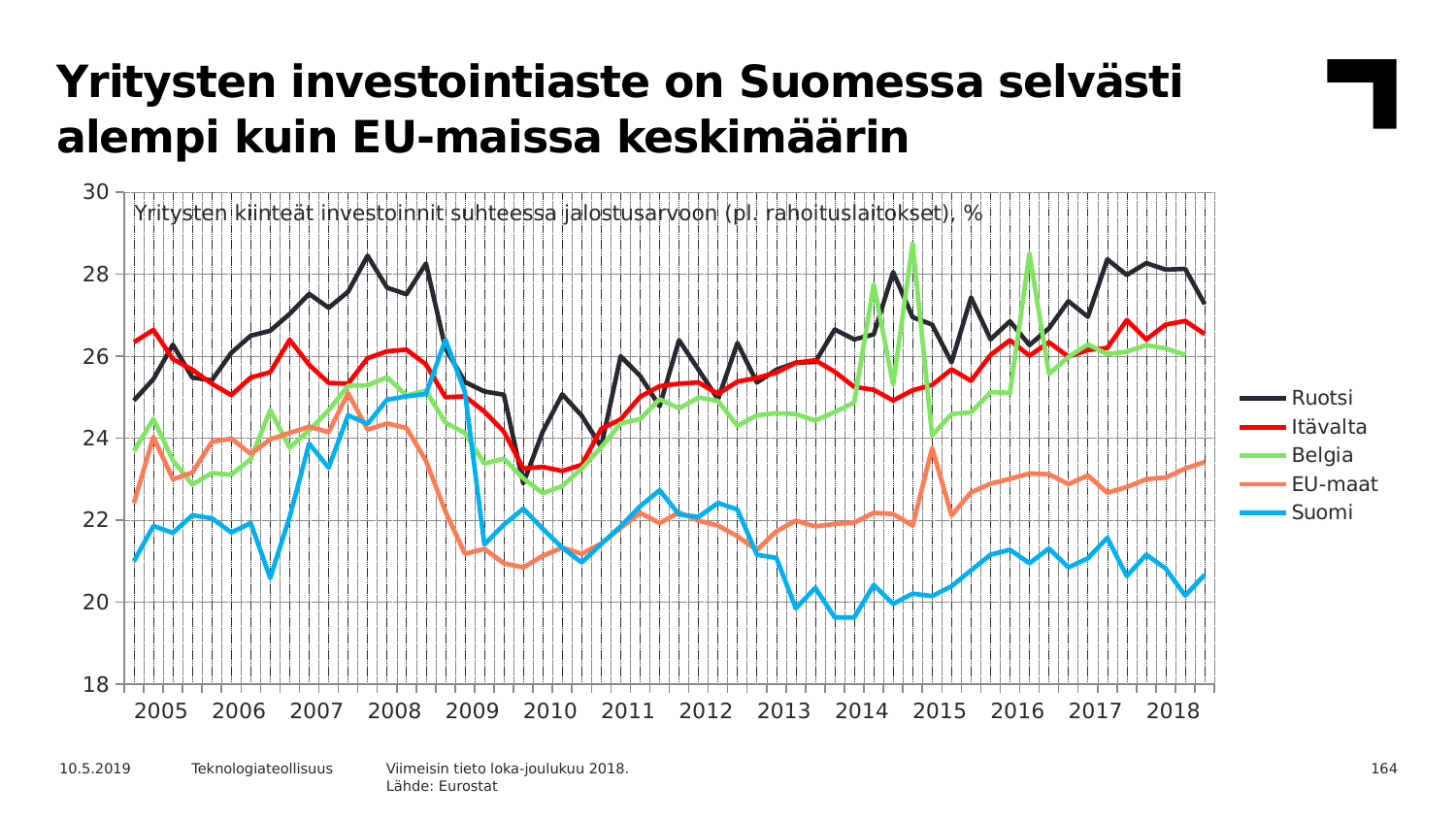

Yritysten investointiaste on Suomessa selvästi alempi kuin EU-maissa keskimäärin

### Chart

| Category | Ruotsi | Itävalta | Belgia | EU-maat | Suomi |
|---|---|---|---|---|---|
| 2005 | 24.92 | 26.34 | 23.69 | 22.42 | 21.0 |
|  | 25.44 | 26.64 | 24.47 | 24.03 | 21.86 |
|  | 26.28 | 25.93 | 23.46 | 23.0 | 21.69 |
|  | 25.48 | 25.67 | 22.87 | 23.16 | 22.12 |
| 2006 | 25.41 | 25.33 | 23.15 | 23.91 | 22.05 |
|  | 26.08 | 25.05 | 23.11 | 23.99 | 21.7 |
|  | 26.5 | 25.48 | 23.49 | 23.62 | 21.93 |
|  | 26.62 | 25.61 | 24.69 | 23.97 | 20.59 |
| 2007 | 27.03 | 26.4 | 23.77 | 24.13 | 22.08 |
|  | 27.52 | 25.79 | 24.19 | 24.28 | 23.87 |
|  | 27.18 | 25.35 | 24.68 | 24.15 | 23.28 |
|  | 27.57 | 25.33 | 25.28 | 25.1 | 24.56 |
| 2008 | 28.45 | 25.95 | 25.29 | 24.21 | 24.35 |
|  | 27.67 | 26.12 | 25.49 | 24.36 | 24.94 |
|  | 27.51 | 26.16 | 25.04 | 24.25 | 25.02 |
|  | 28.26 | 25.8 | 25.16 | 23.45 | 25.08 |
| 2009 | 26.19 | 25.0 | 24.38 | 22.21 | 26.4 |
|  | 25.37 | 25.02 | 24.13 | 21.18 | 25.13 |
|  | 25.14 | 24.65 | 23.38 | 21.3 | 21.41 |
|  | 25.06 | 24.16 | 23.5 | 20.95 | 21.89 |
| 2010 | 22.9 | 23.26 | 23.02 | 20.85 | 22.28 |
|  | 24.16 | 23.3 | 22.66 | 21.13 | 21.79 |
|  | 25.07 | 23.2 | 22.83 | 21.33 | 21.33 |
|  | 24.55 | 23.35 | 23.26 | 21.18 | 20.97 |
| 2011 | 23.79 | 24.23 | 23.78 | 21.43 | 21.42 |
|  | 26.0 | 24.46 | 24.36 | 21.81 | 21.85 |
|  | 25.52 | 25.01 | 24.47 | 22.18 | 22.34 |
|  | 24.78 | 25.27 | 24.95 | 21.93 | 22.73 |
| 2012 | 26.39 | 25.33 | 24.73 | 22.19 | 22.14 |
|  | 25.67 | 25.36 | 24.99 | 21.99 | 22.08 |
|  | 24.95 | 25.08 | 24.91 | 21.87 | 22.42 |
|  | 26.32 | 25.38 | 24.3 | 21.61 | 22.26 |
| 2013 | 25.36 | 25.47 | 24.56 | 21.27 | 21.16 |
|  | 25.67 | 25.6 | 24.61 | 21.73 | 21.08 |
|  | 25.84 | 25.84 | 24.59 | 21.99 | 19.85 |
|  | 25.86 | 25.9 | 24.43 | 21.85 | 20.35 |
| 2014 | 26.65 | 25.62 | 24.64 | 21.91 | 19.63 |
|  | 26.41 | 25.25 | 24.87 | 21.94 | 19.63 |
|  | 26.53 | 25.18 | 27.75 | 22.18 | 20.42 |
|  | 28.05 | 24.92 | 25.31 | 22.15 | 19.96 |
| 2015 | 26.95 | 25.17 | 28.74 | 21.87 | 20.21 |
|  | 26.77 | 25.3 | 24.07 | 23.76 | 20.15 |
|  | 25.85 | 25.68 | 24.59 | 22.12 | 20.39 |
|  | 27.43 | 25.4 | 24.63 | 22.68 | 20.78 |
| 2016 | 26.41 | 26.03 | 25.12 | 22.89 | 21.16 |
|  | 26.85 | 26.39 | 25.11 | 23.01 | 21.28 |
|  | 26.27 | 26.01 | 28.5 | 23.14 | 20.95 |
|  | 26.68 | 26.34 | 25.57 | 23.12 | 21.31 |
| 2017 | 27.34 | 25.99 | 25.98 | 22.88 | 20.85 |
|  | 26.96 | 26.15 | 26.29 | 23.09 | 21.07 |
|  | 28.36 | 26.2 | 26.05 | 22.67 | 21.57 |
|  | 27.98 | 26.88 | 26.11 | 22.81 | 20.64 |
| 2018 | 28.27 | 26.41 | 26.27 | 23.0 | 21.16 |
|  | 28.11 | 26.77 | 26.19 | 23.04 | 20.82 |
|  | 28.13 | 26.86 | 26.03 | 23.26 | 20.16 |
|  | 27.27 | 26.54 | None | 23.42 | 20.67 |
Yritysten kiinteät investoinnit suhteessa jalostusarvoon (pl. rahoituslaitokset), %
Viimeisin tieto loka-joulukuu 2018.
Lähde: Eurostat

10.5.2019
Teknologiateollisuus
164